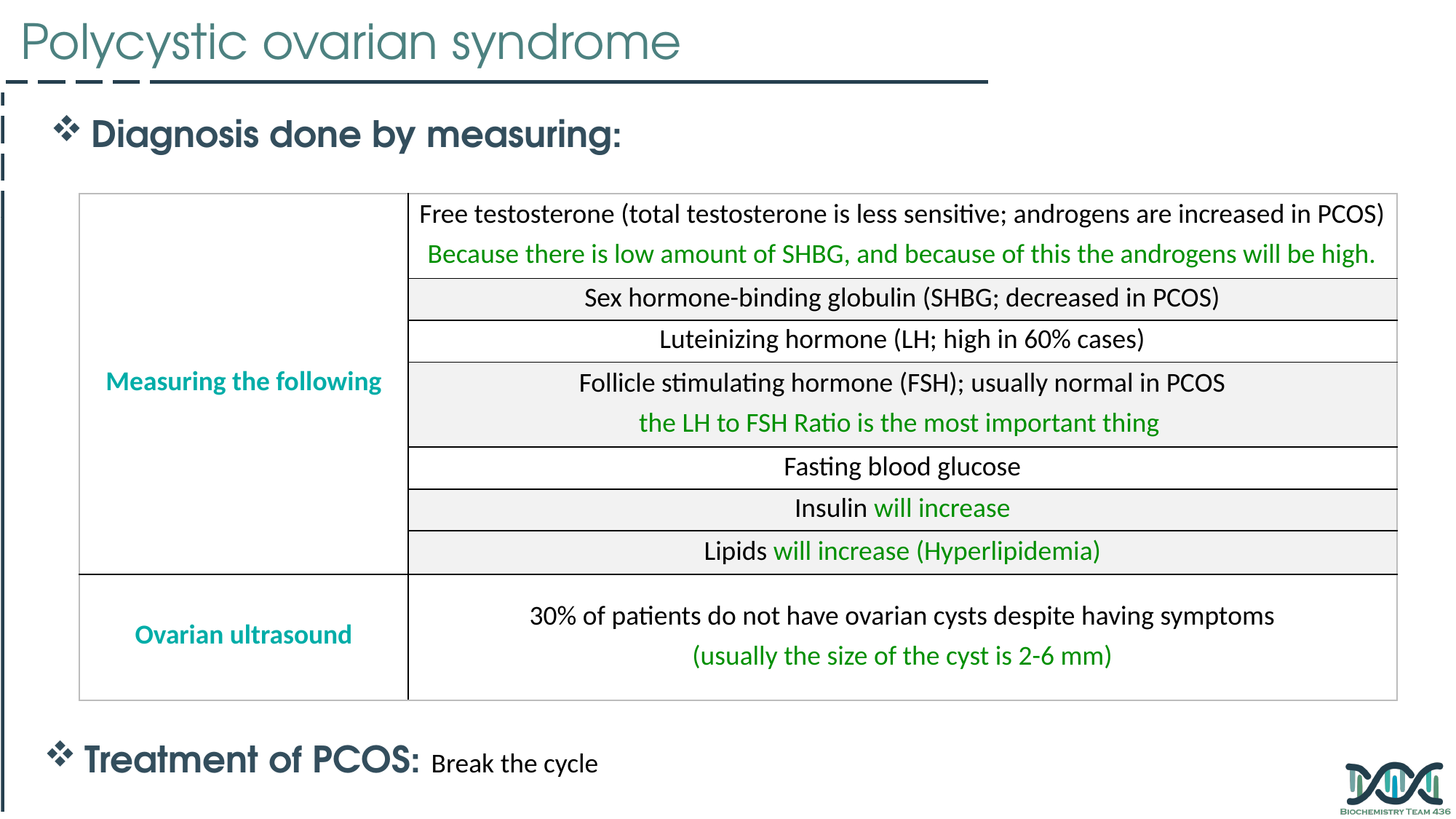

Polycystic ovarian syndrome
Diagnosis done by measuring:
| Measuring the following | Free testosterone (total testosterone is less sensitive; androgens are increased in PCOS) Because there is low amount of SHBG, and because of this the androgens will be high. |
| --- | --- |
|  | Sex hormone-binding globulin (SHBG; decreased in PCOS) |
|  | Luteinizing hormone (LH; high in 60% cases) |
|  | Follicle stimulating hormone (FSH); usually normal in PCOS the LH to FSH Ratio is the most important thing |
|  | Fasting blood glucose |
|  | Insulin will increase |
|  | Lipids will increase (Hyperlipidemia) |
| Ovarian ultrasound | 30% of patients do not have ovarian cysts despite having symptoms (usually the size of the cyst is 2-6 mm) |
Treatment of PCOS: Break the cycle